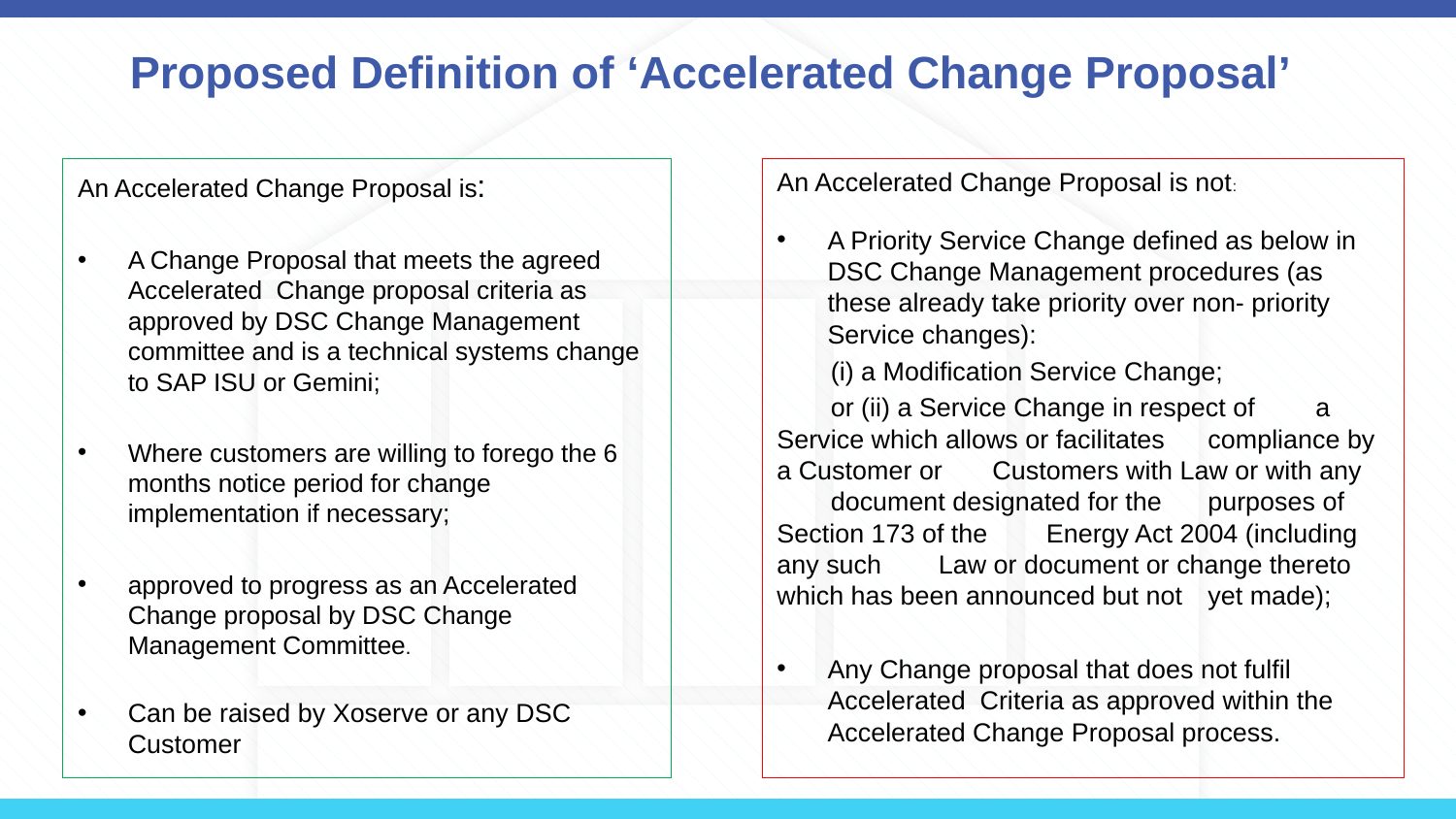

# Proposed Definition of ‘Accelerated Change Proposal’
An Accelerated Change Proposal is:

A Change Proposal that meets the agreed Accelerated  Change proposal criteria as approved by DSC Change Management committee and is a technical systems change to SAP ISU or Gemini;

Where customers are willing to forego the 6 months notice period for change implementation if necessary;

approved to progress as an Accelerated  Change proposal by DSC Change Management Committee.

Can be raised by Xoserve or any DSC Customer

An Accelerated Change Proposal is not:

A Priority Service Change defined as below in DSC Change Management procedures (as these already take priority over non- priority Service changes):
	(i) a Modification Service Change;
	or (ii) a Service Change in respect of 	a Service which allows or facilitates 	compliance by a Customer or 	Customers with Law or with any 	document designated for the 	purposes of Section 173 of the 	Energy Act 2004 (including any such 	Law or document or change thereto 	which has been announced but not 	yet made);

Any Change proposal that does not fulfil Accelerated  Criteria as approved within the Accelerated Change Proposal process.